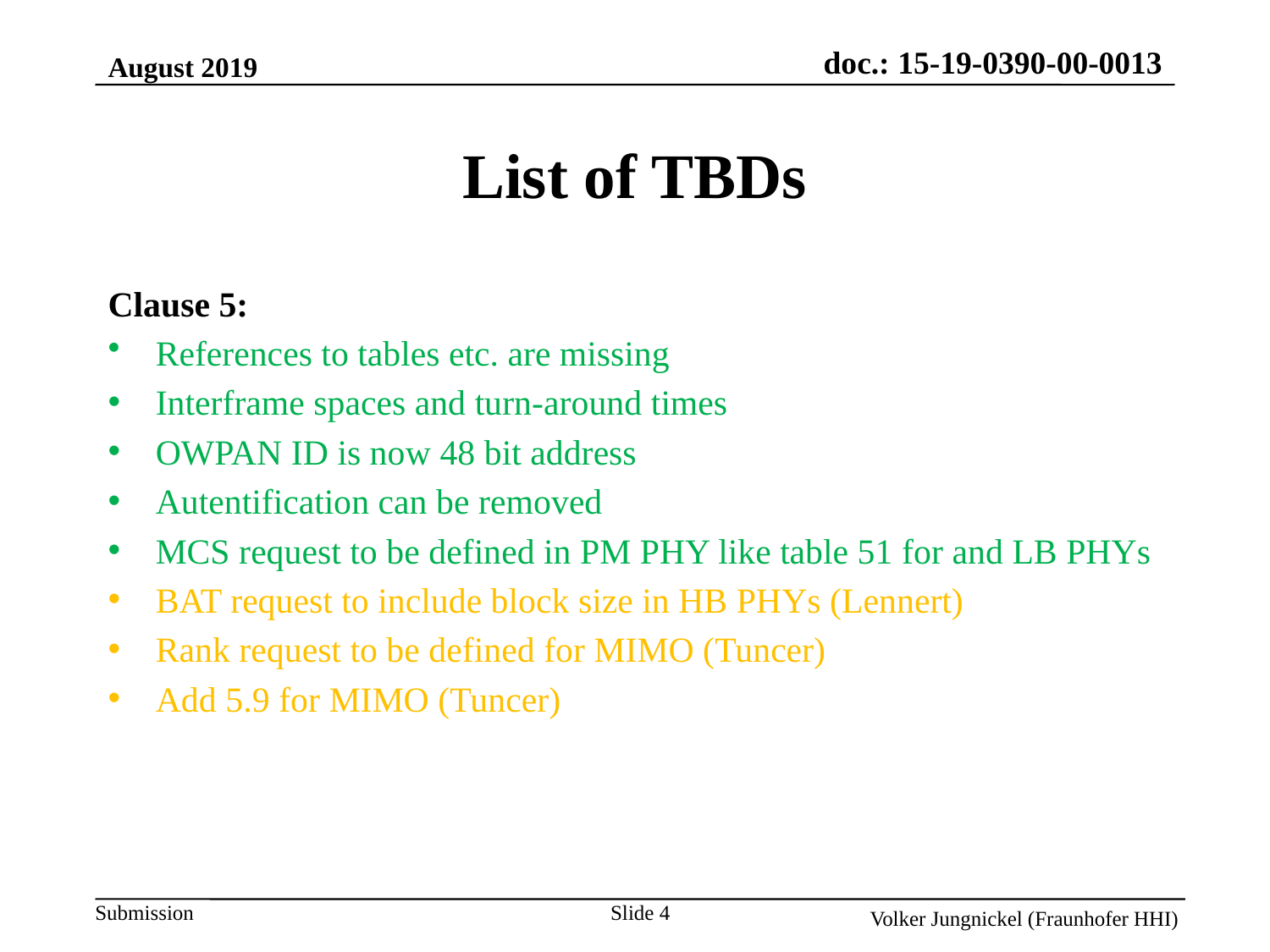

August 2019
List of TBDs
Clause 5:
References to tables etc. are missing
Interframe spaces and turn-around times
OWPAN ID is now 48 bit address
Autentification can be removed
MCS request to be defined in PM PHY like table 51 for and LB PHYs
BAT request to include block size in HB PHYs (Lennert)
Rank request to be defined for MIMO (Tuncer)
Add 5.9 for MIMO (Tuncer)
Slide 4
Volker Jungnickel (Fraunhofer HHI)